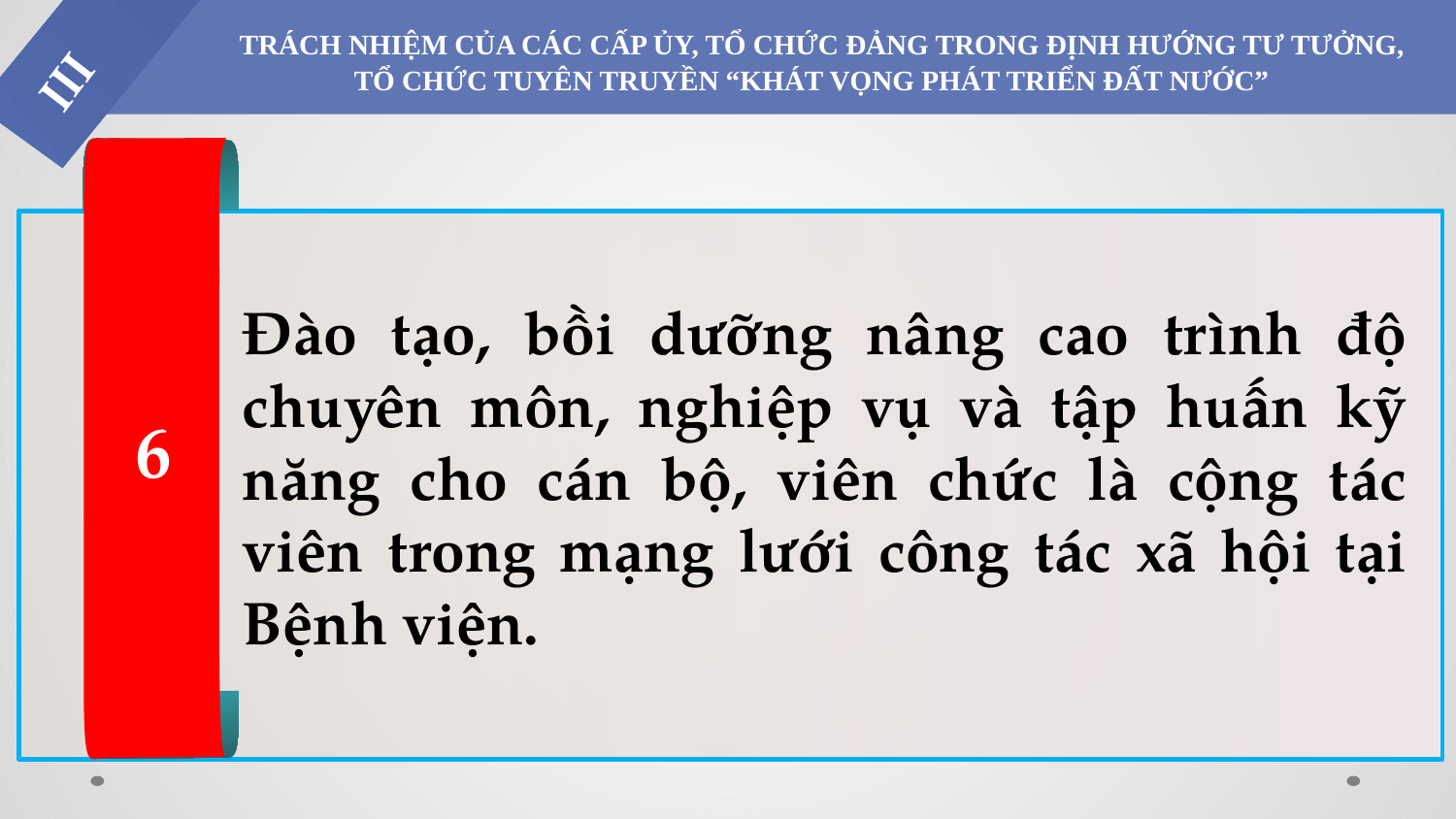

TRÁCH NHIỆM CỦA CÁC CẤP ỦY, TỔ CHỨC ĐẢNG TRONG ĐỊNH HƯỚNG TƯ TƯỞNG,
TỔ CHỨC TUYÊN TRUYỀN “KHÁT VỌNG PHÁT TRIỂN ĐẤT NƯỚC”
III

6

Đào tạo, bồi dưỡng nâng cao trình độ chuyên môn, nghiệp vụ và tập huấn kỹ năng cho cán bộ, viên chức là cộng tác viên trong mạng lưới công tác xã hội tại Bệnh viện.